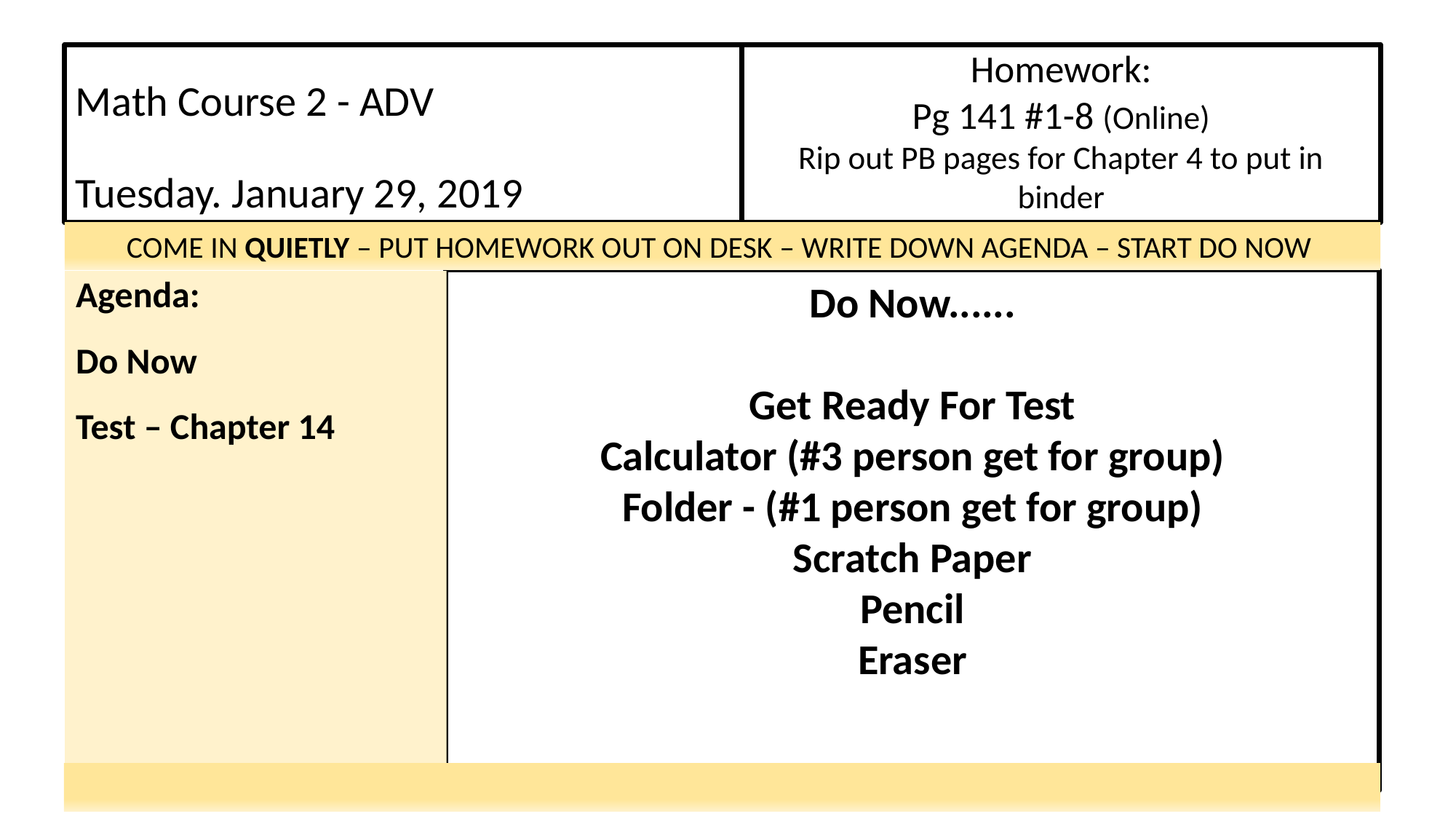

# Math Course 2 - ADV   Tuesday. January 29, 2019
Homework:
Pg 141 #1-8 (Online)
Rip out PB pages for Chapter 4 to put in binder
COME IN QUIETLY – PUT HOMEWORK OUT ON DESK – WRITE DOWN AGENDA – START DO NOW
Do Now......

Get Ready For Test
Calculator (#3 person get for group)
Folder - (#1 person get for group)
Scratch Paper
Pencil
Eraser

Agenda:
Do Now
Test – Chapter 14